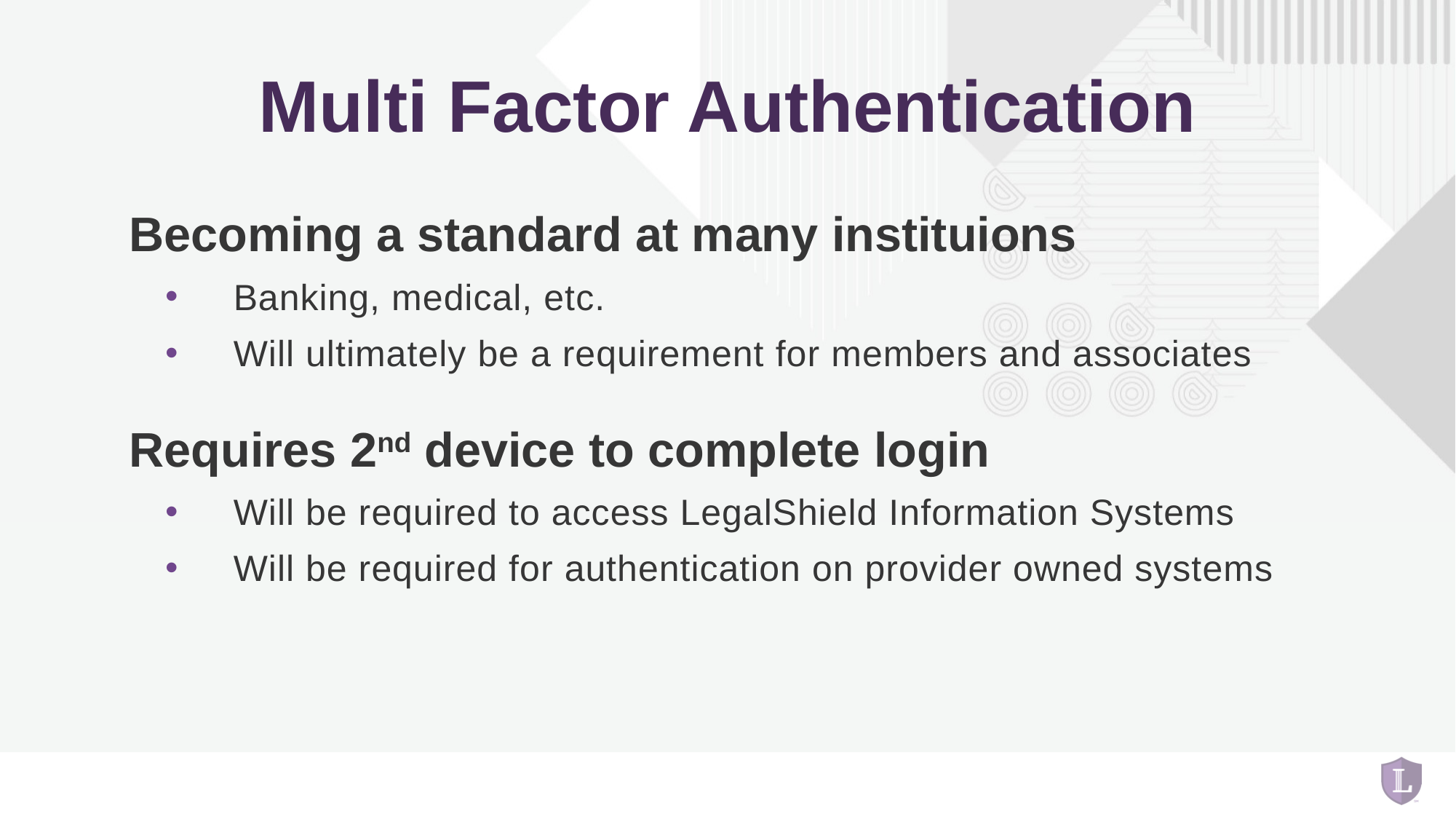

# Multi Factor Authentication
Becoming a standard at many instituions
Banking, medical, etc.
Will ultimately be a requirement for members and associates

Requires 2nd device to complete login
Will be required to access LegalShield Information Systems
Will be required for authentication on provider owned systems